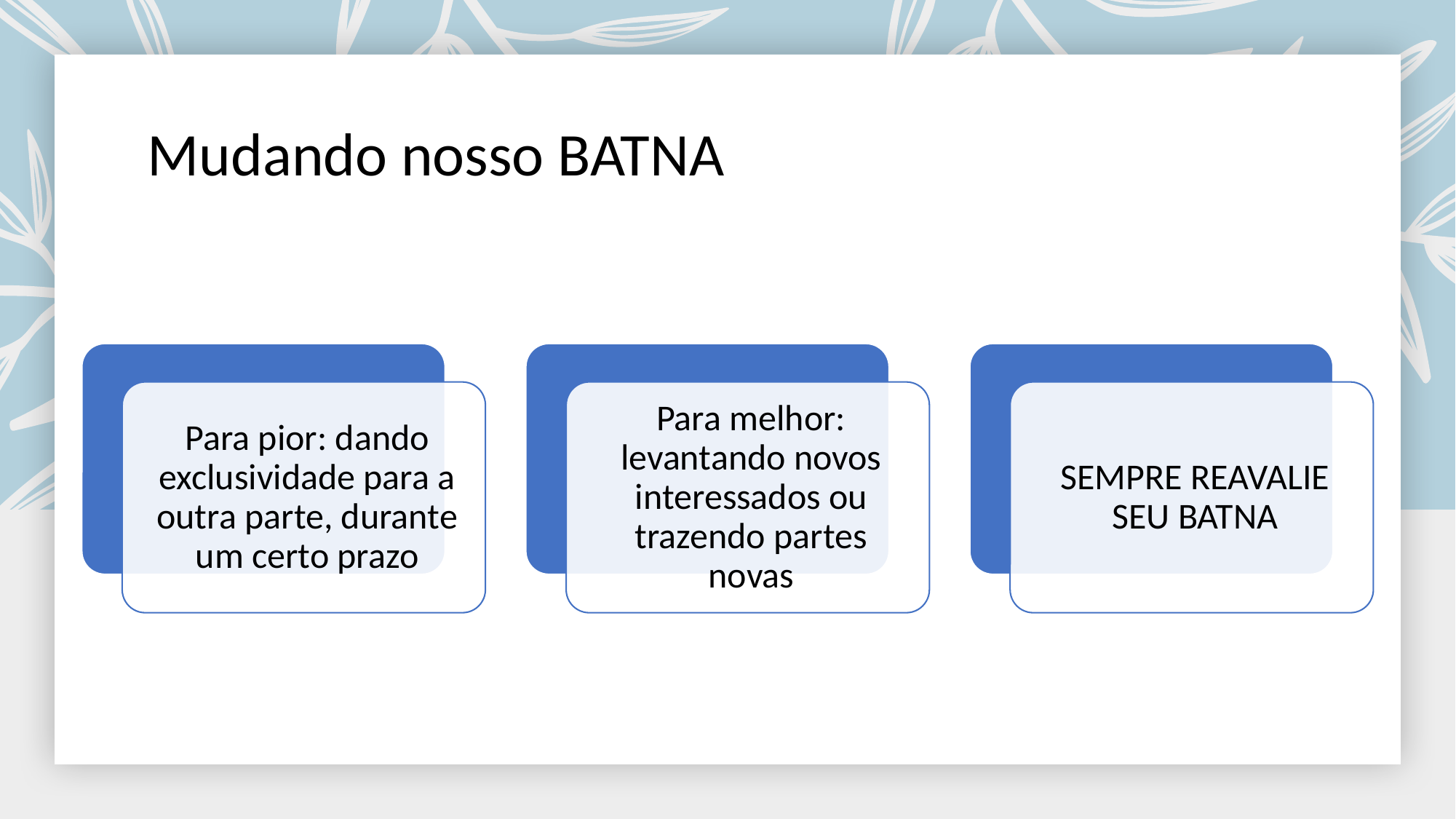

# Mudando nosso BATNA
Para pior: dando exclusividade para a outra parte, durante um certo prazo
Para melhor: levantando novos interessados ou trazendo partes novas
SEMPRE REAVALIE SEU BATNA